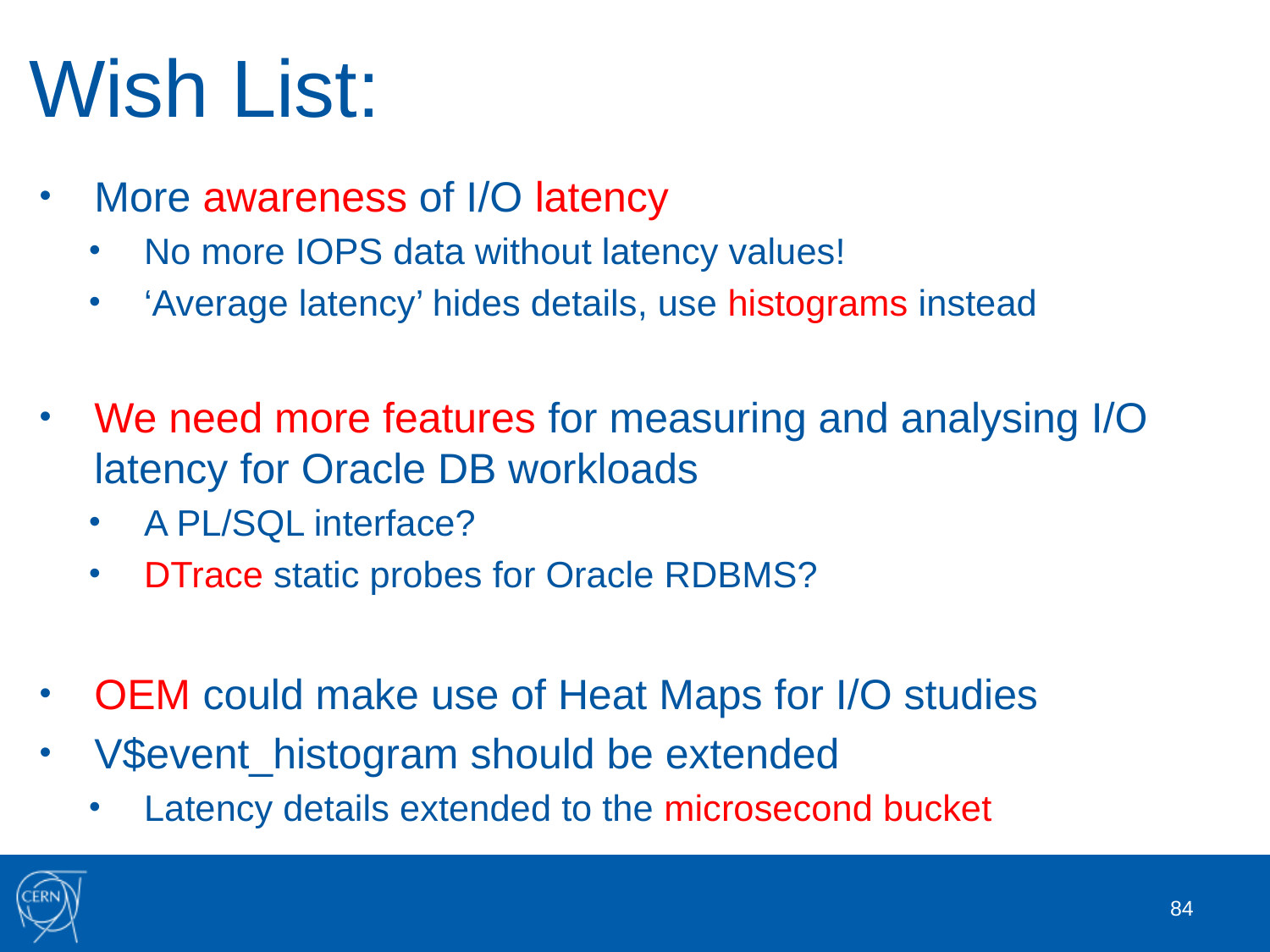

# Wish List:
More awareness of I/O latency
No more IOPS data without latency values!
‘Average latency’ hides details, use histograms instead

We need more features for measuring and analysing I/O latency for Oracle DB workloads
A PL/SQL interface?
DTrace static probes for Oracle RDBMS?

OEM could make use of Heat Maps for I/O studies
V$event_histogram should be extended
Latency details extended to the microsecond bucket
84